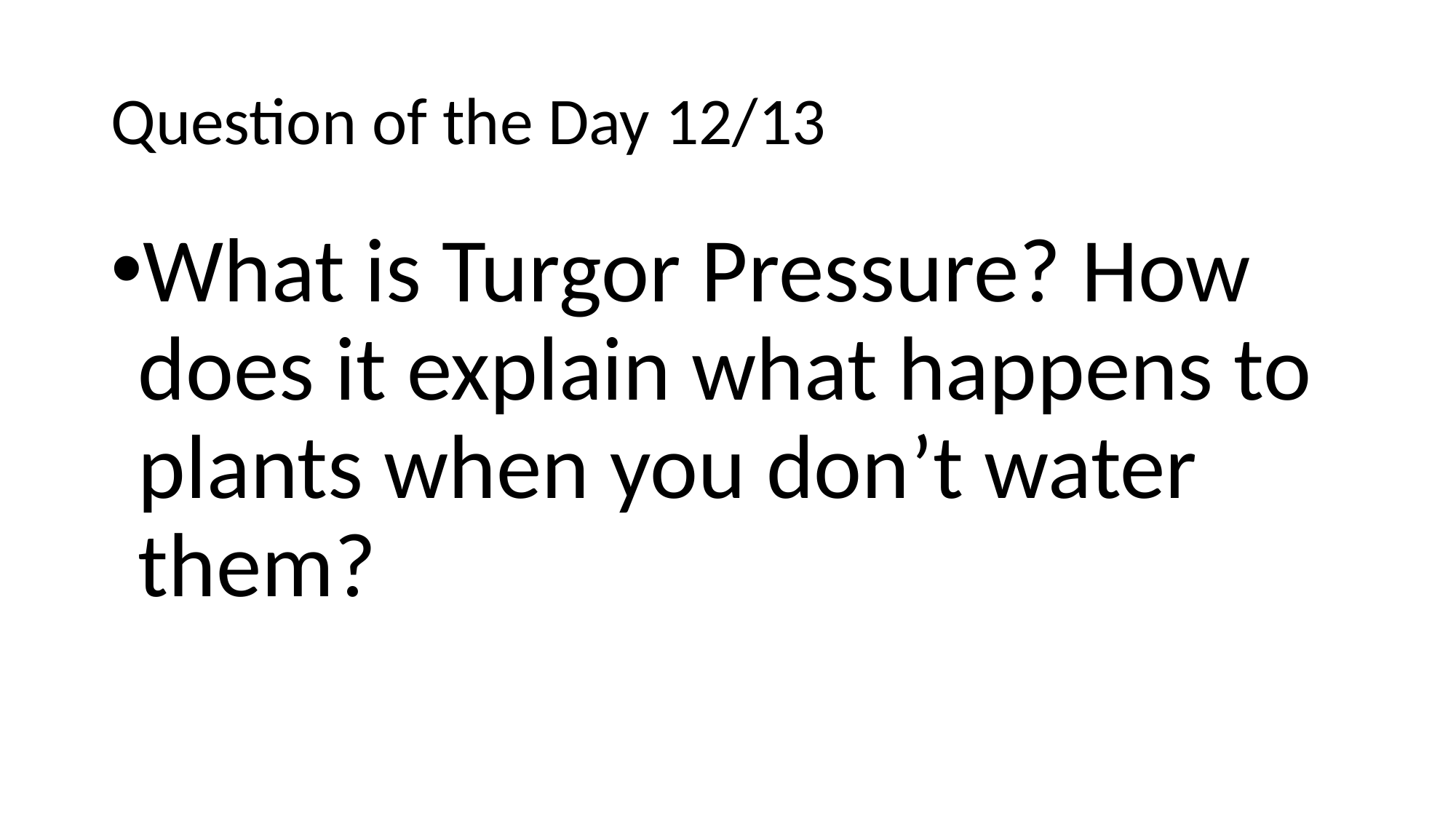

# Question of the Day 12/13
What is Turgor Pressure? How does it explain what happens to plants when you don’t water them?